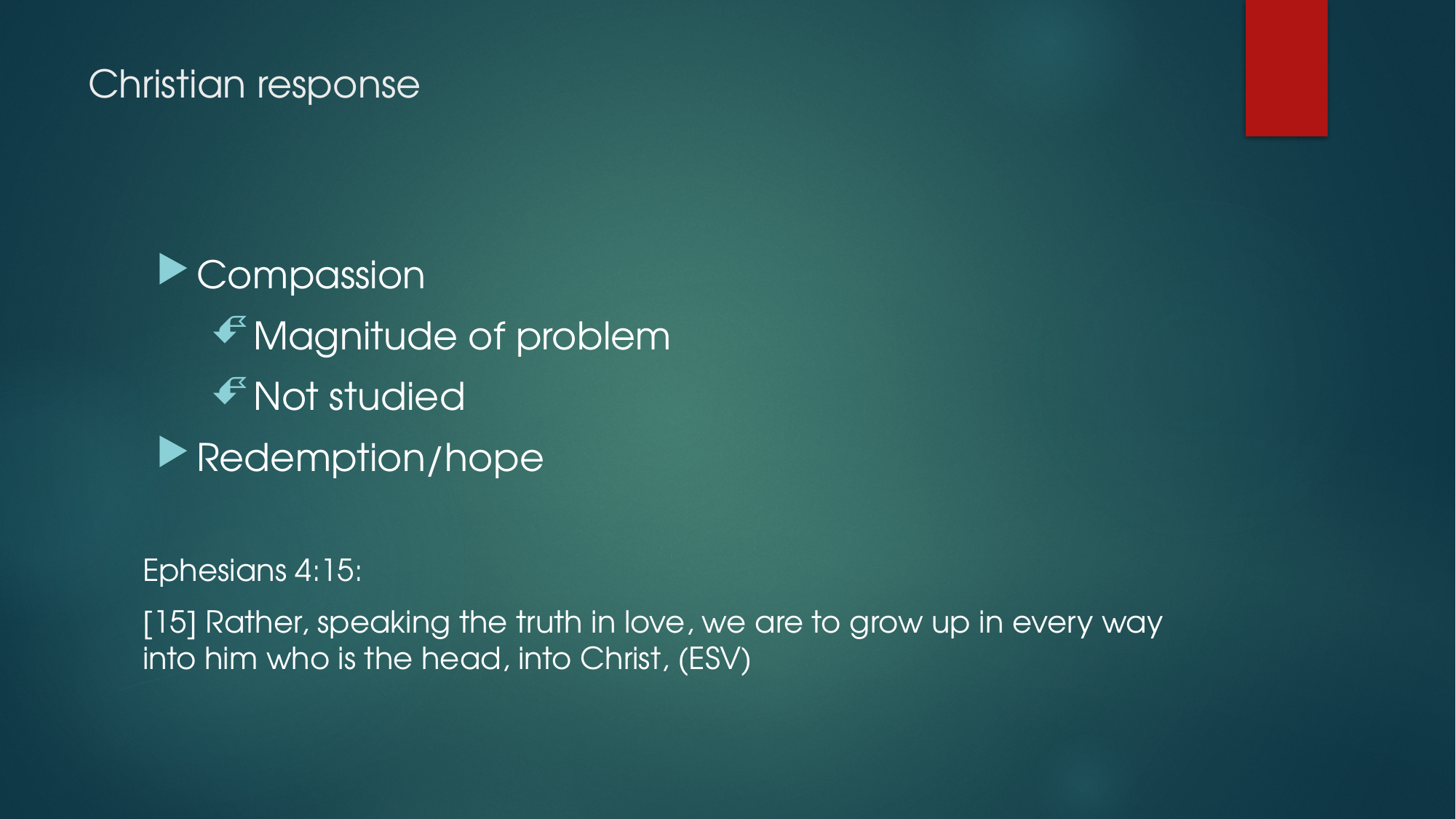

# Christian response
Compassion
Magnitude of problem
Not studied
Redemption/hope

Ephesians 4:15:
[15] Rather, speaking the truth in love, we are to grow up in every way into him who is the head, into Christ, (ESV)